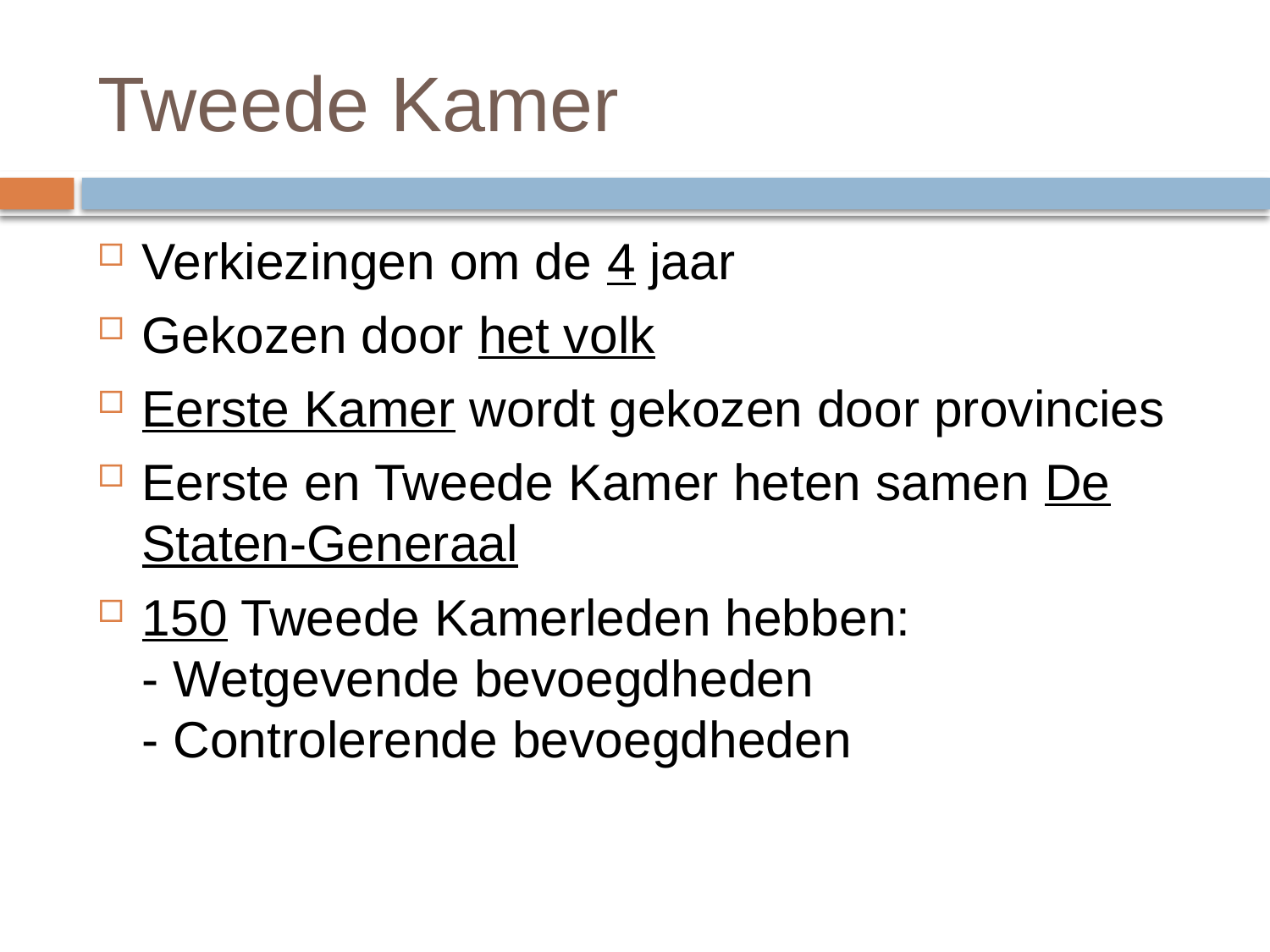

# Tweede Kamer
Verkiezingen om de 4 jaar
Gekozen door het volk
Eerste Kamer wordt gekozen door provincies
Eerste en Tweede Kamer heten samen De Staten-Generaal
150 Tweede Kamerleden hebben:
- Wetgevende bevoegdheden
- Controlerende bevoegdheden